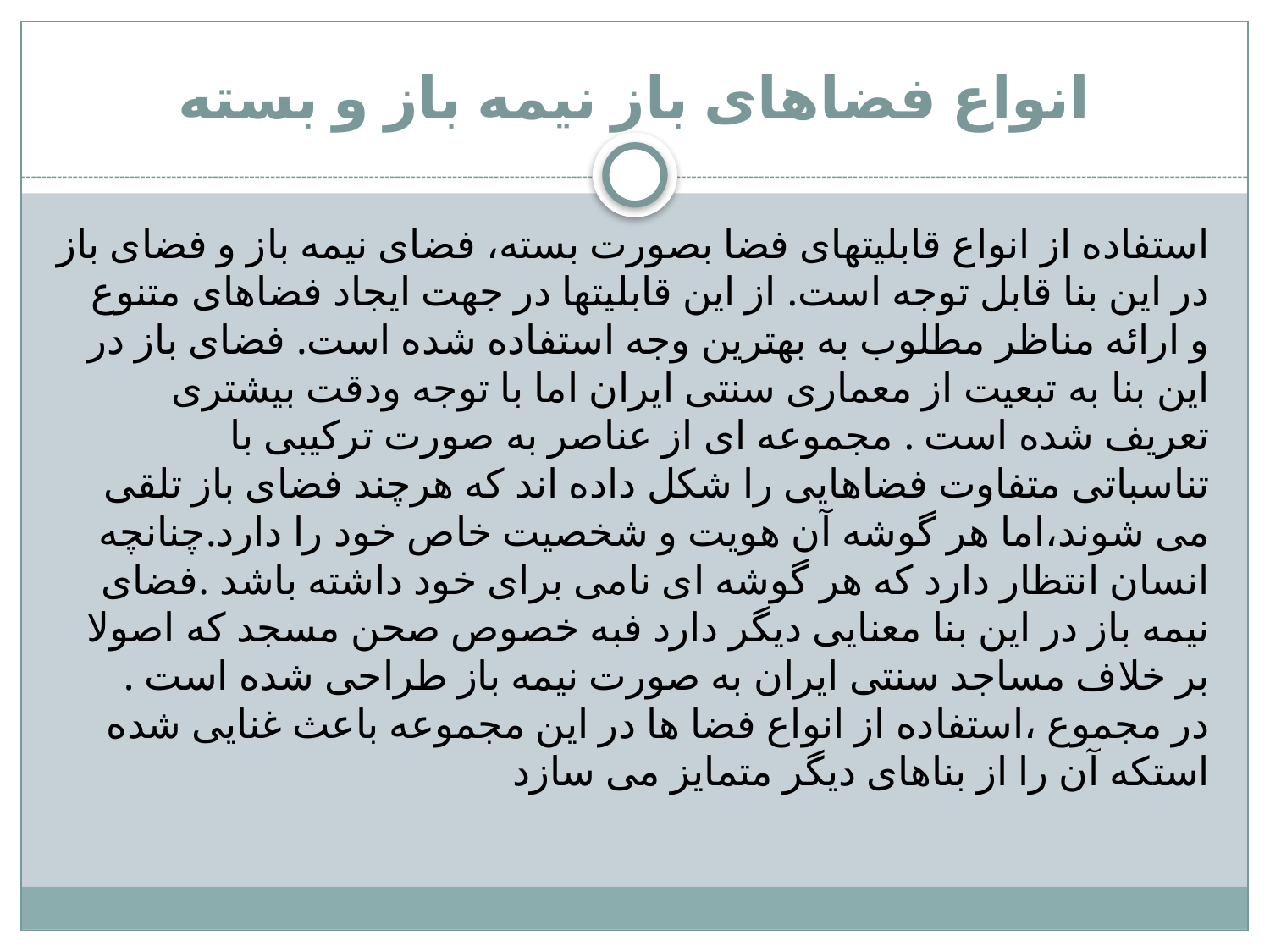

# انواع فضاهای باز نیمه باز و بسته
استفاده از انواع قابلیتهای فضا بصورت بسته، فضای نیمه باز و فضای باز در این بنا قابل توجه است. از این قابلیتها در جهت ایجاد فضاهای متنوع و ارائه مناظر مطلوب به بهترین وجه استفاده شده است. فضای باز در این بنا به تبعیت از معماری سنتی ایران اما با توجه ودقت بیشتری تعریف شده است . مجموعه ای از عناصر به صورت ترکیبی با تناسباتی متفاوت فضاهایی را شکل داده اند که هرچند فضای باز تلقی می شوند،اما هر گوشه آن هویت و شخصیت خاص خود را دارد.چنانچه انسان انتظار دارد که هر گوشه ای نامی برای خود داشته باشد .فضای نیمه باز در این بنا معنایی دیگر دارد فبه خصوص صحن مسجد که اصولا بر خلاف مساجد سنتی ایران به صورت نیمه باز طراحی شده است . در مجموع ،استفاده از انواع فضا ها در این مجموعه باعث غنایی شده استکه آن را از بناهای دیگر متمایز می سازد